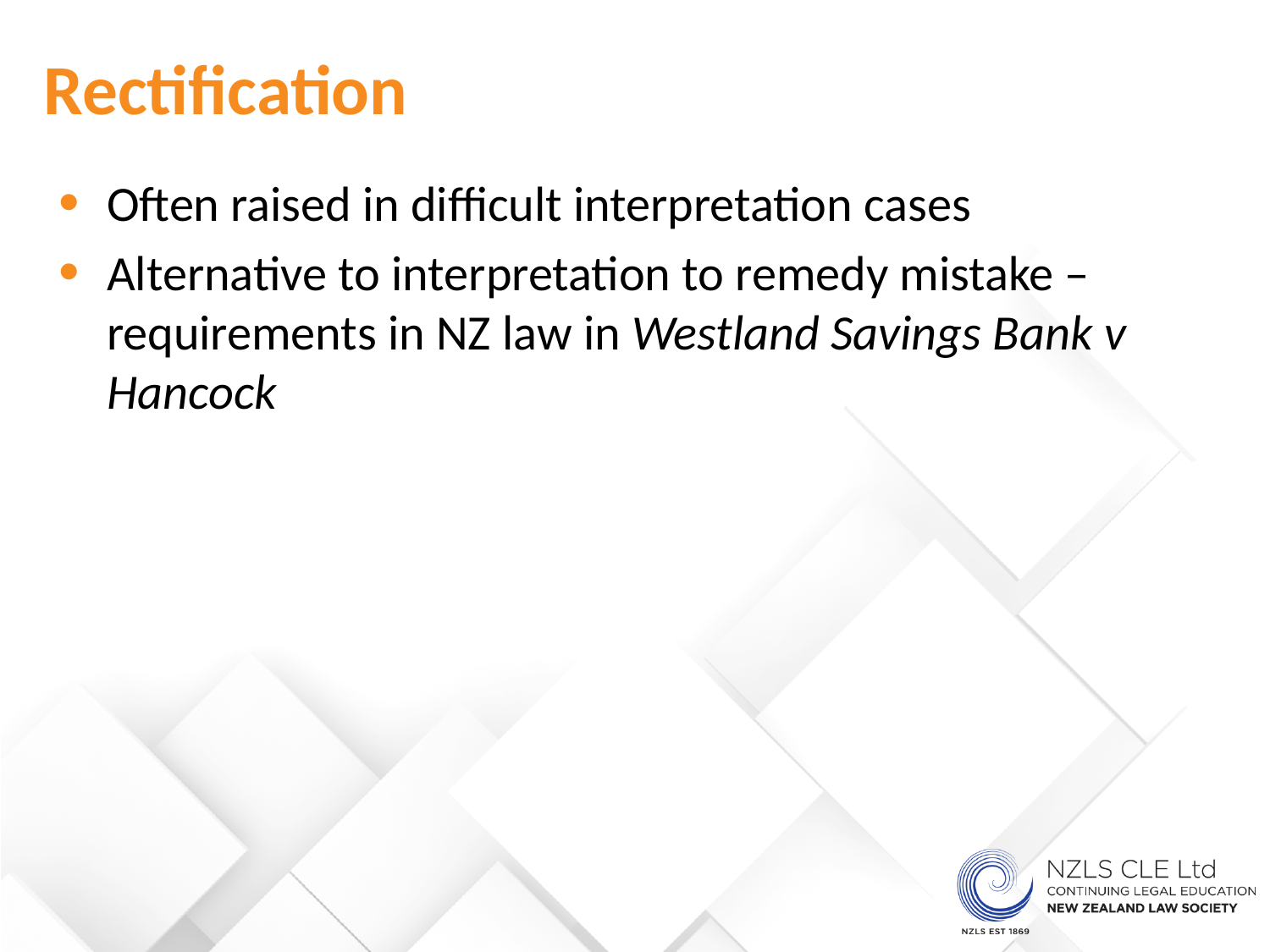

Rectification
Often raised in difficult interpretation cases
Alternative to interpretation to remedy mistake – requirements in NZ law in Westland Savings Bank v Hancock